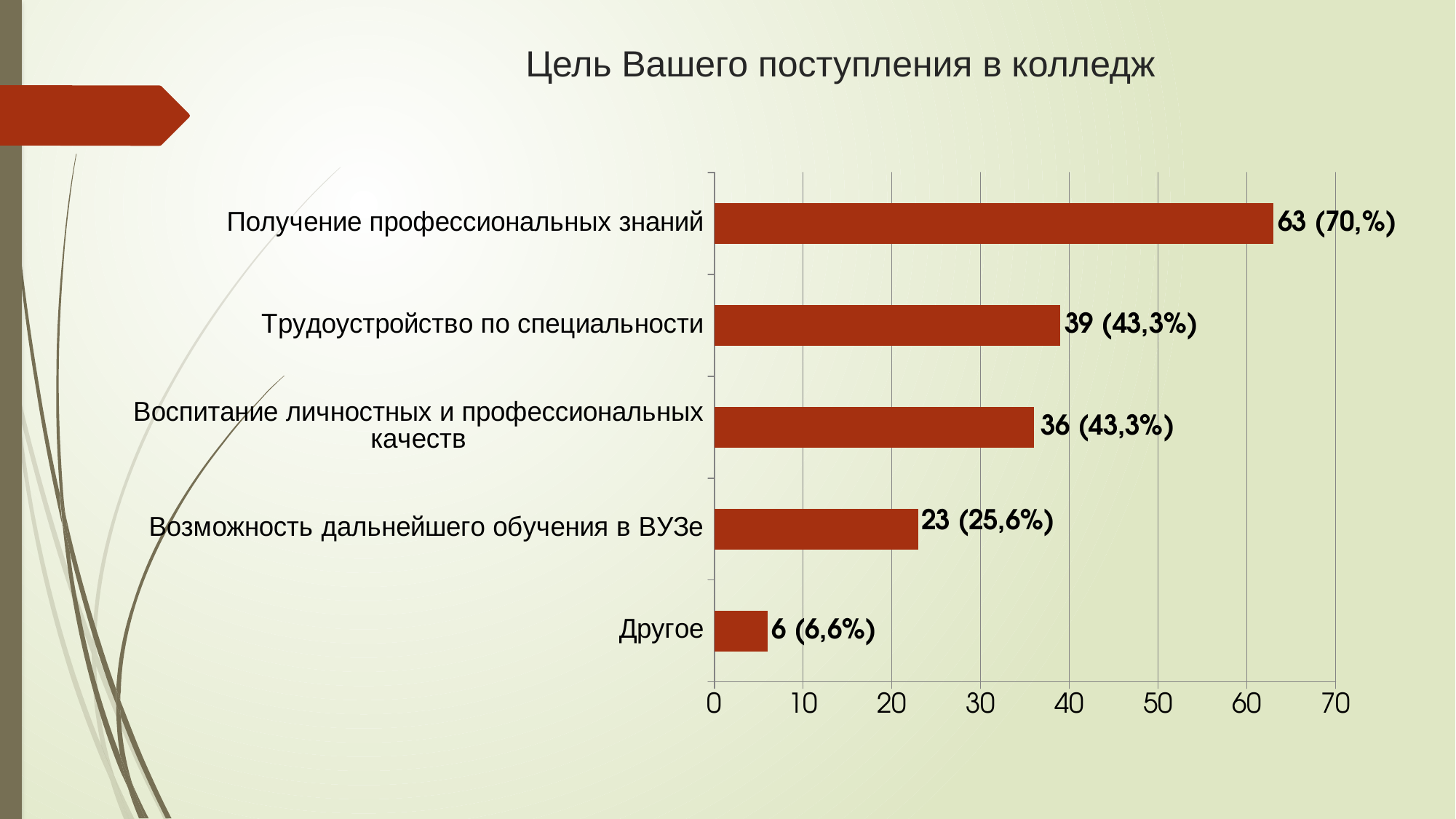

# Цель Вашего поступления в колледж

### Chart

| Category | Ряд 1 |
|---|---|
| Другое | 6.0 |
| Возможность дальнейшего обучения в ВУЗе | 23.0 |
| Воспитание личностных и профессиональных качеств | 36.0 |
| Трудоустройство по специальности | 39.0 |
| Получение профессиональных знаний | 63.0 |